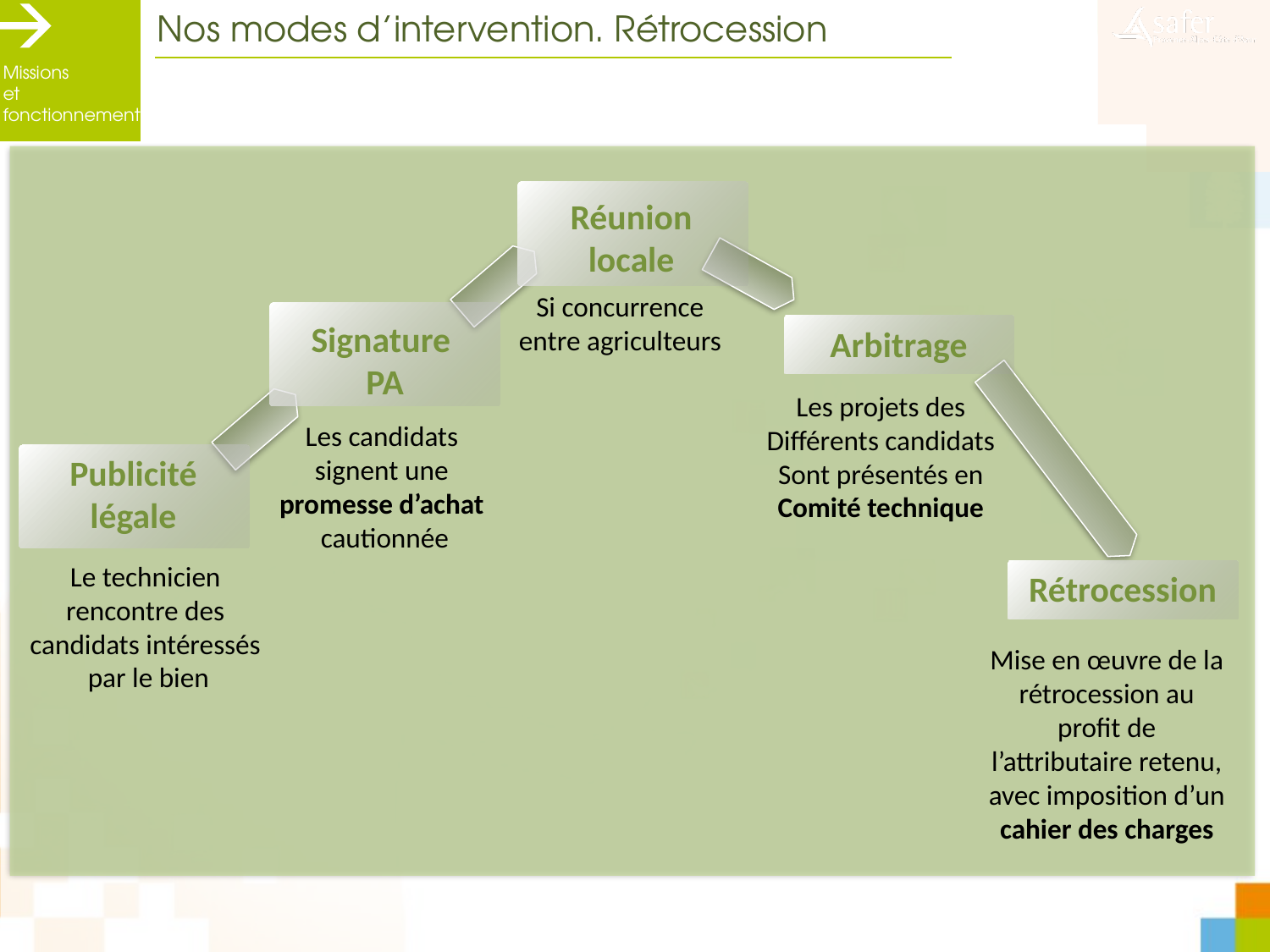

Nos modes d’intervention. Rétrocession
Missions
et
fonctionnement

Réunion
locale

Si concurrence
entre agriculteurs

Signature
PA

Arbitrage
Les projets des
Différents candidats
Sont présentés en
Comité technique

Les candidats
signent une
promesse d’achat
cautionnée

Publicité
légale

Le technicien
rencontre des
candidats intéressés
par le bien

Rétrocession
Mise en œuvre de la
rétrocession au
profit de
l’attributaire retenu,
avec imposition d’un
cahier des charges